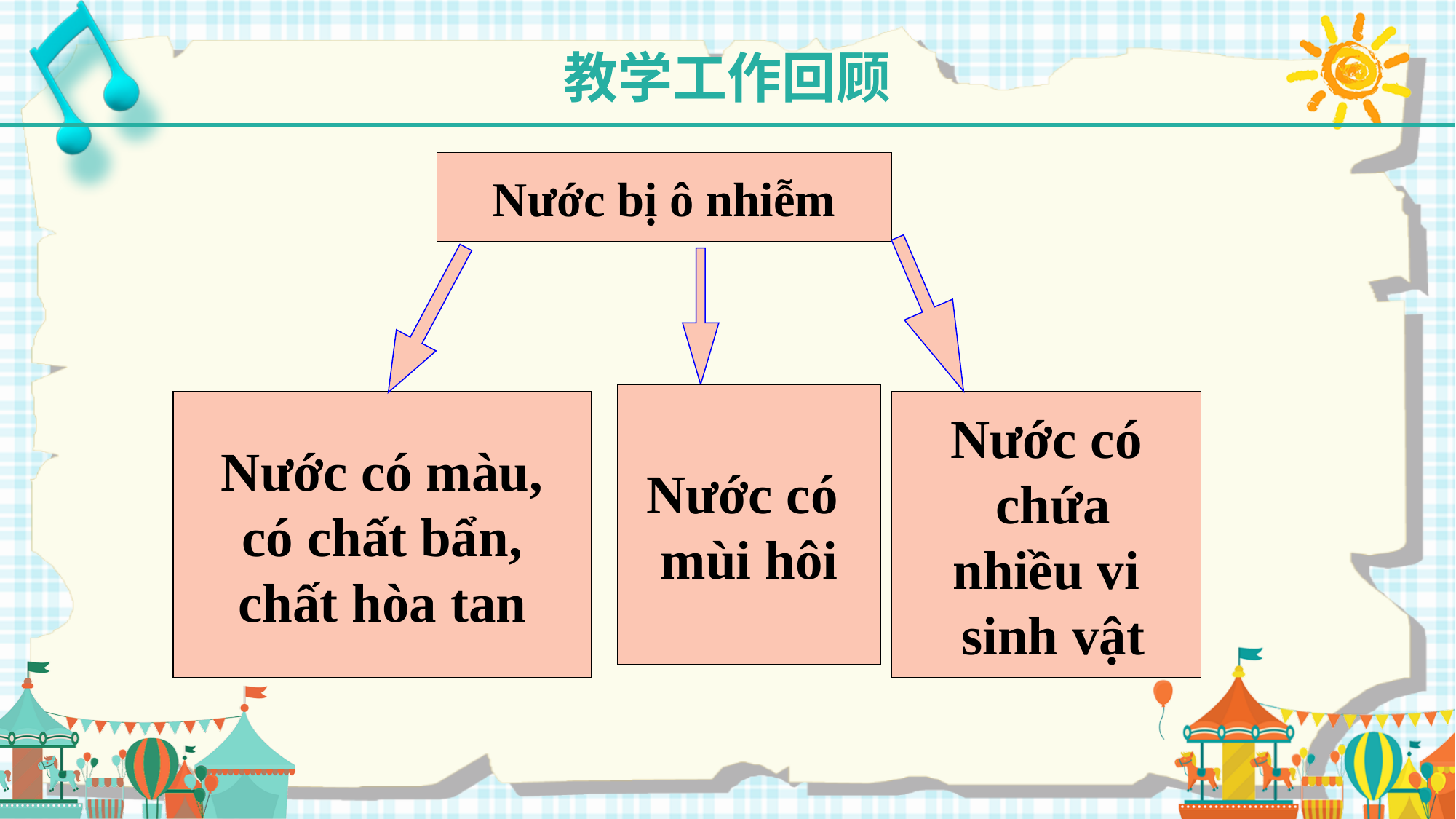

Nước bị ô nhiễm

Nước có
mùi hôi
Nước có màu,
có chất bẩn,
chất hòa tan
Nước có
 chứa
nhiều vi
 sinh vật